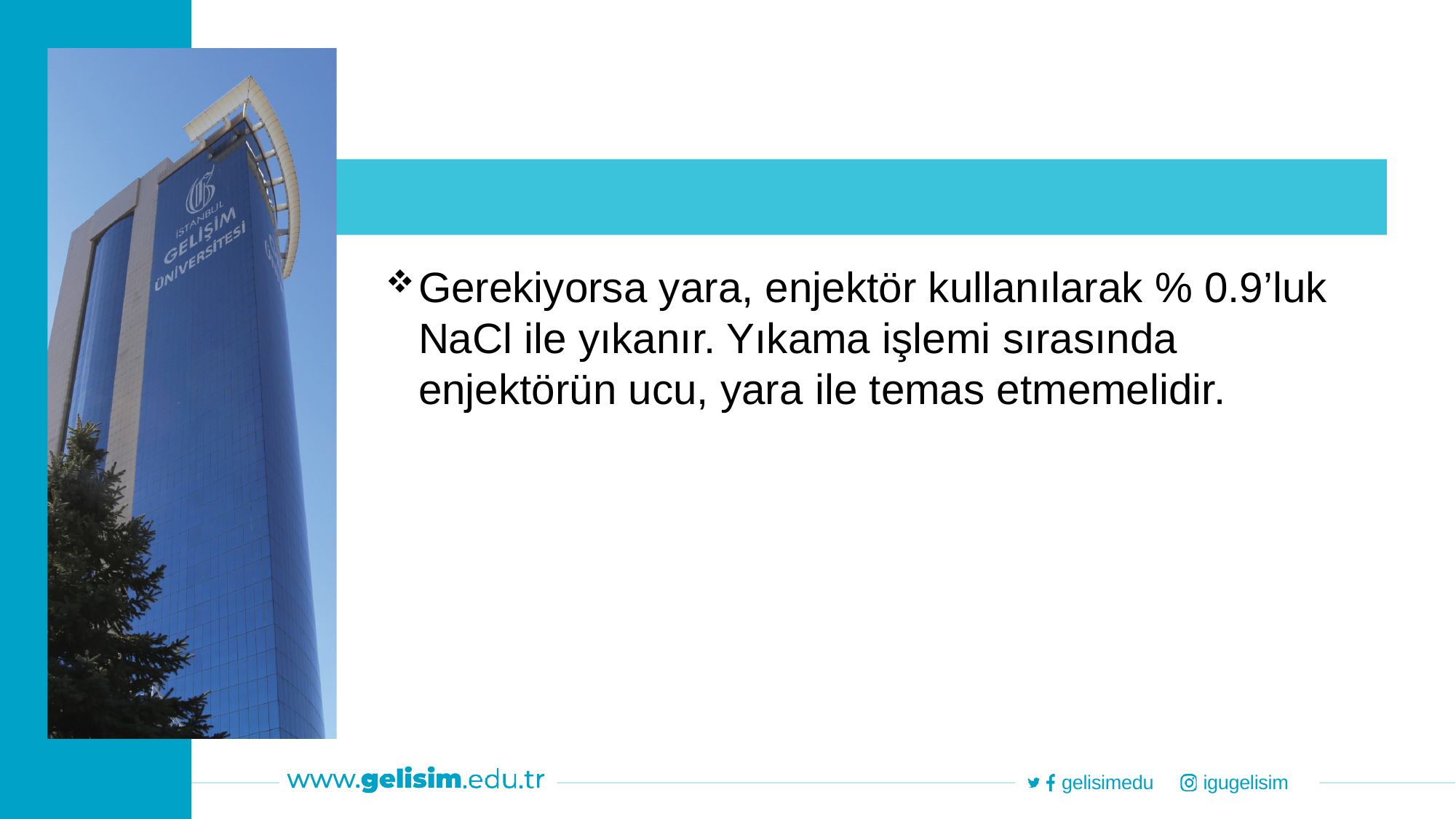

Gerekiyorsa yara, enjektör kullanılarak % 0.9’luk NaCl ile yıkanır. Yıkama işlemi sırasında enjektörün ucu, yara ile temas etmemelidir.